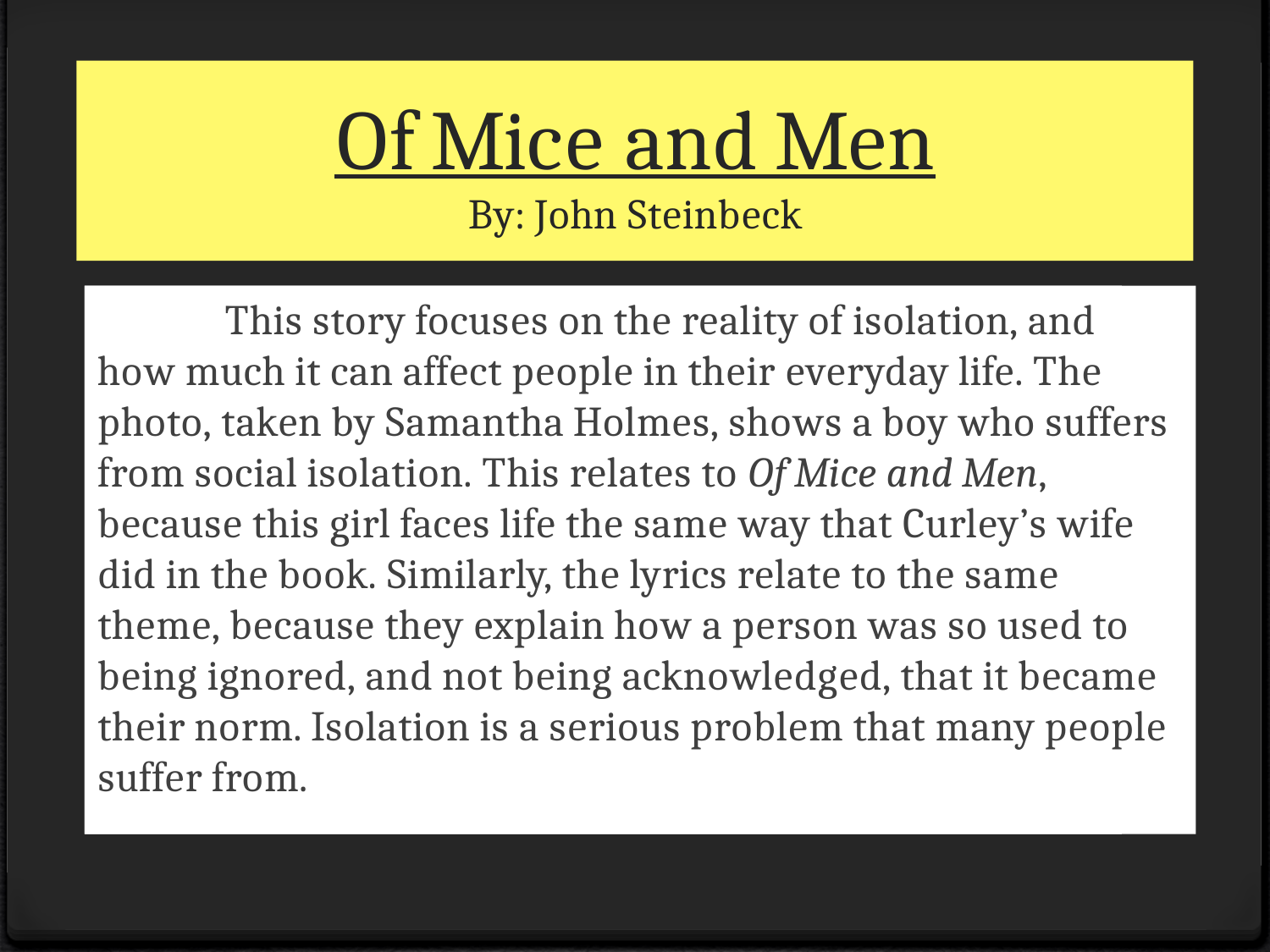

# Of Mice and Men By: John Steinbeck
I’m not your hero:
“I was used to standing in the shadow[s]”
			-Tegan & Sara
	This story focuses on the reality of isolation, and how much it can affect people in their everyday life. The photo, taken by Samantha Holmes, shows a boy who suffers from social isolation. This relates to Of Mice and Men, because this girl faces life the same way that Curley’s wife did in the book. Similarly, the lyrics relate to the same theme, because they explain how a person was so used to being ignored, and not being acknowledged, that it became their norm. Isolation is a serious problem that many people suffer from.